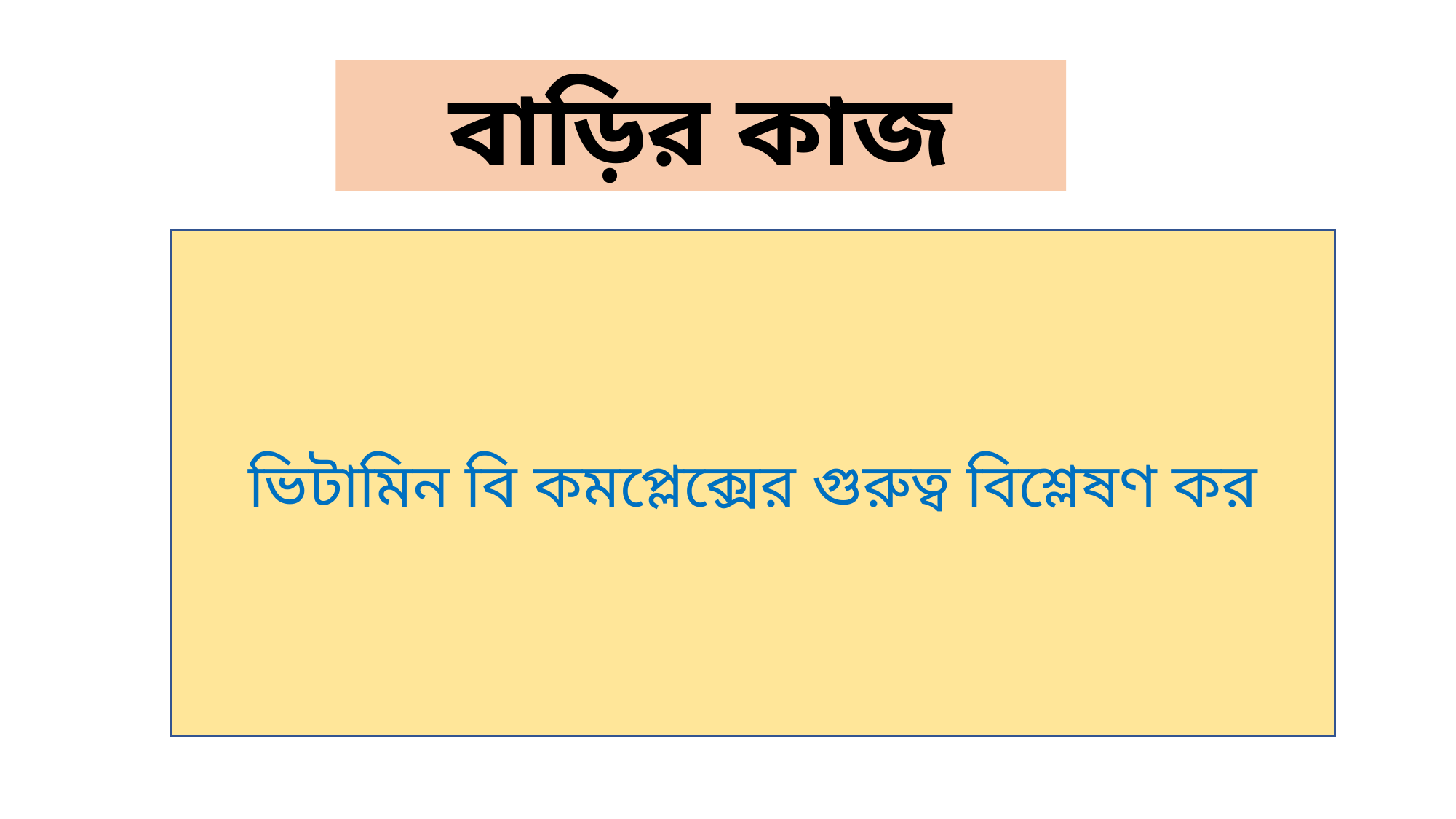

বাড়ির কাজ
ভিটামিন বি কমপ্লেক্সের গুরুত্ব বিশ্লেষণ কর